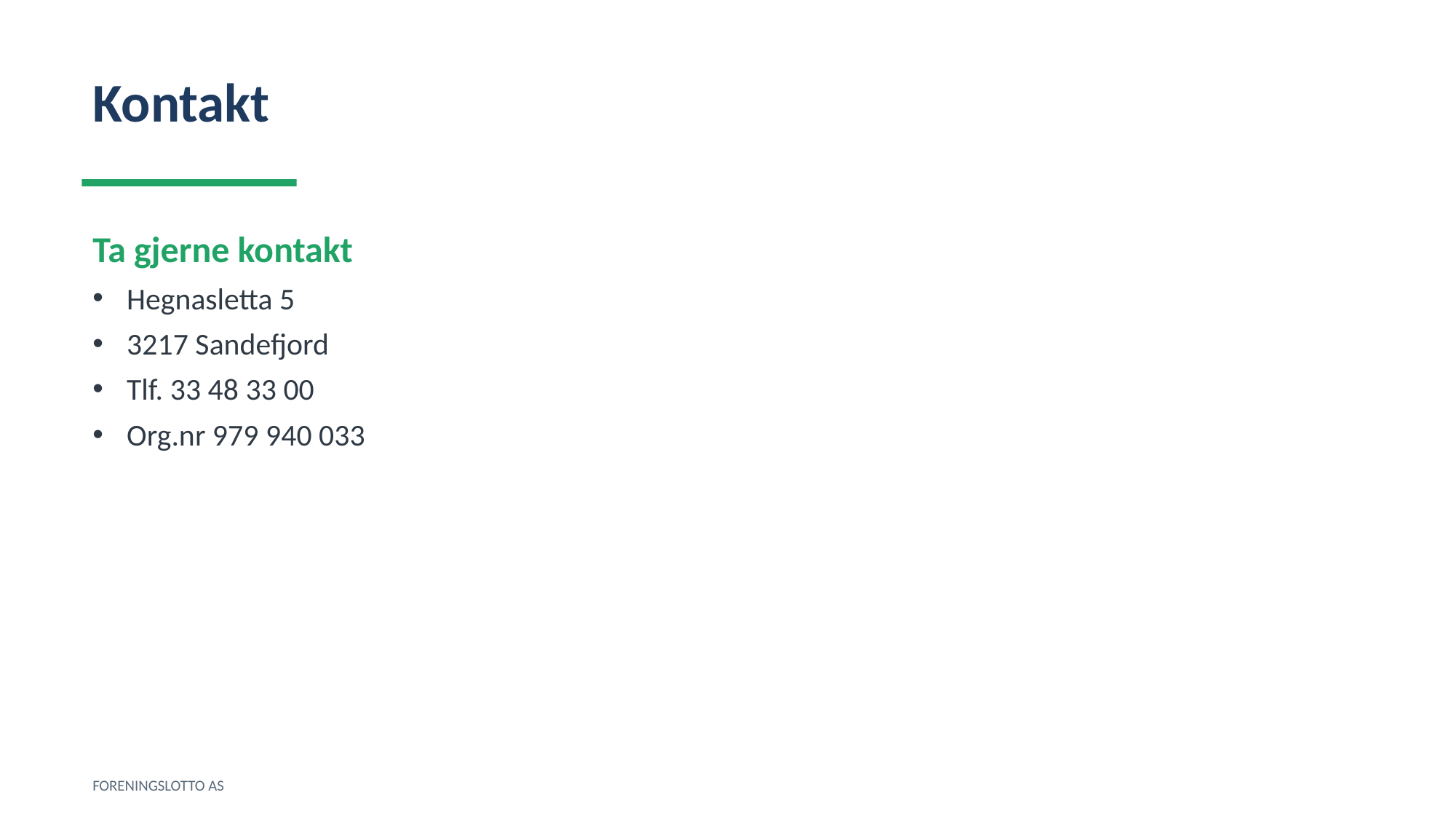

Kontakt

Ta gjerne kontakt
Hegnasletta 5
3217 Sandefjord
Tlf. 33 48 33 00
Org.nr 979 940 033
FORENINGSLOTTO AS